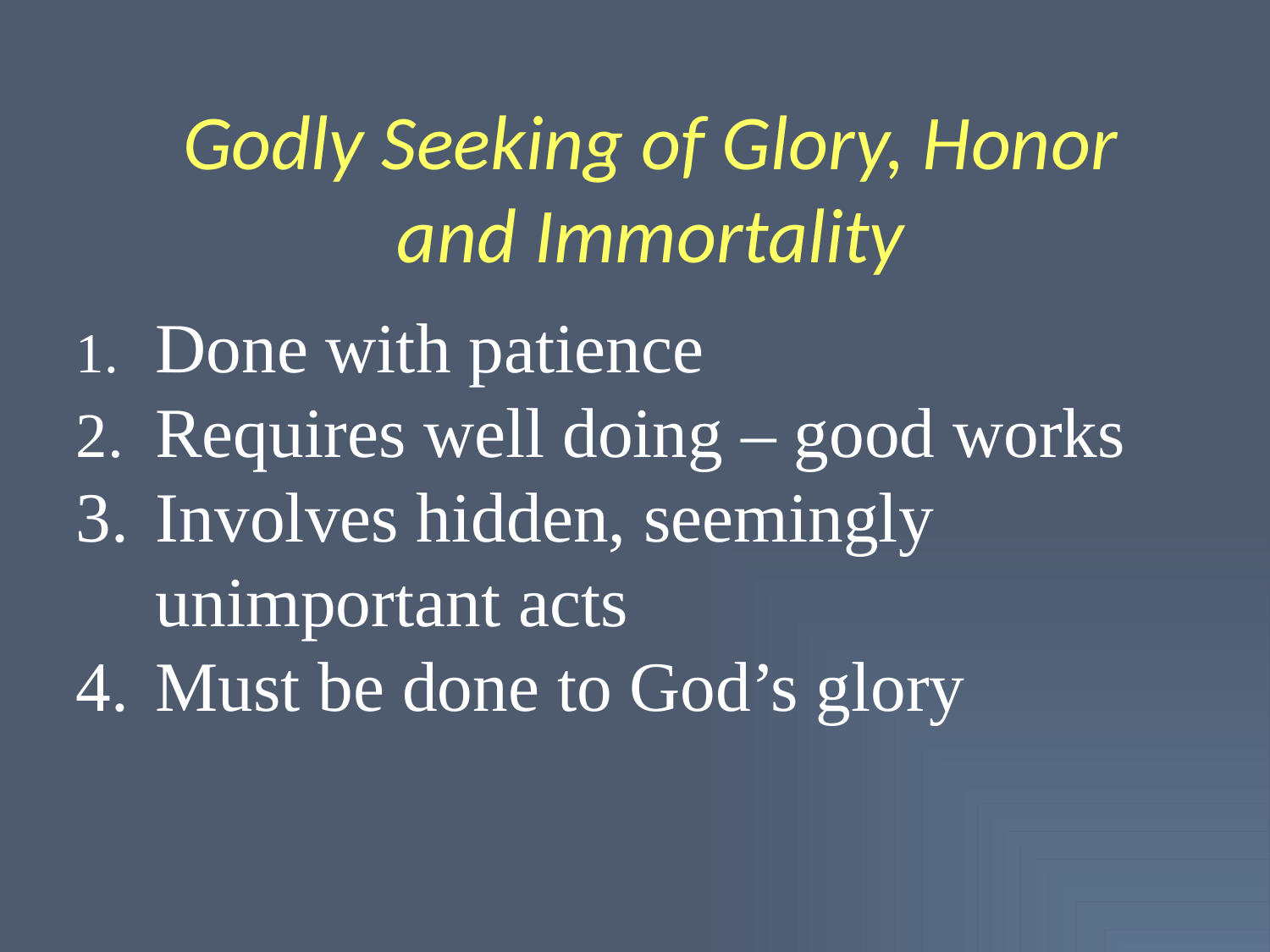

Godly Seeking of Glory, Honor and Immortality
  Done with patience
  Requires well doing – good works
Involves hidden, seemingly  unimportant acts
Must be done to God’s glory